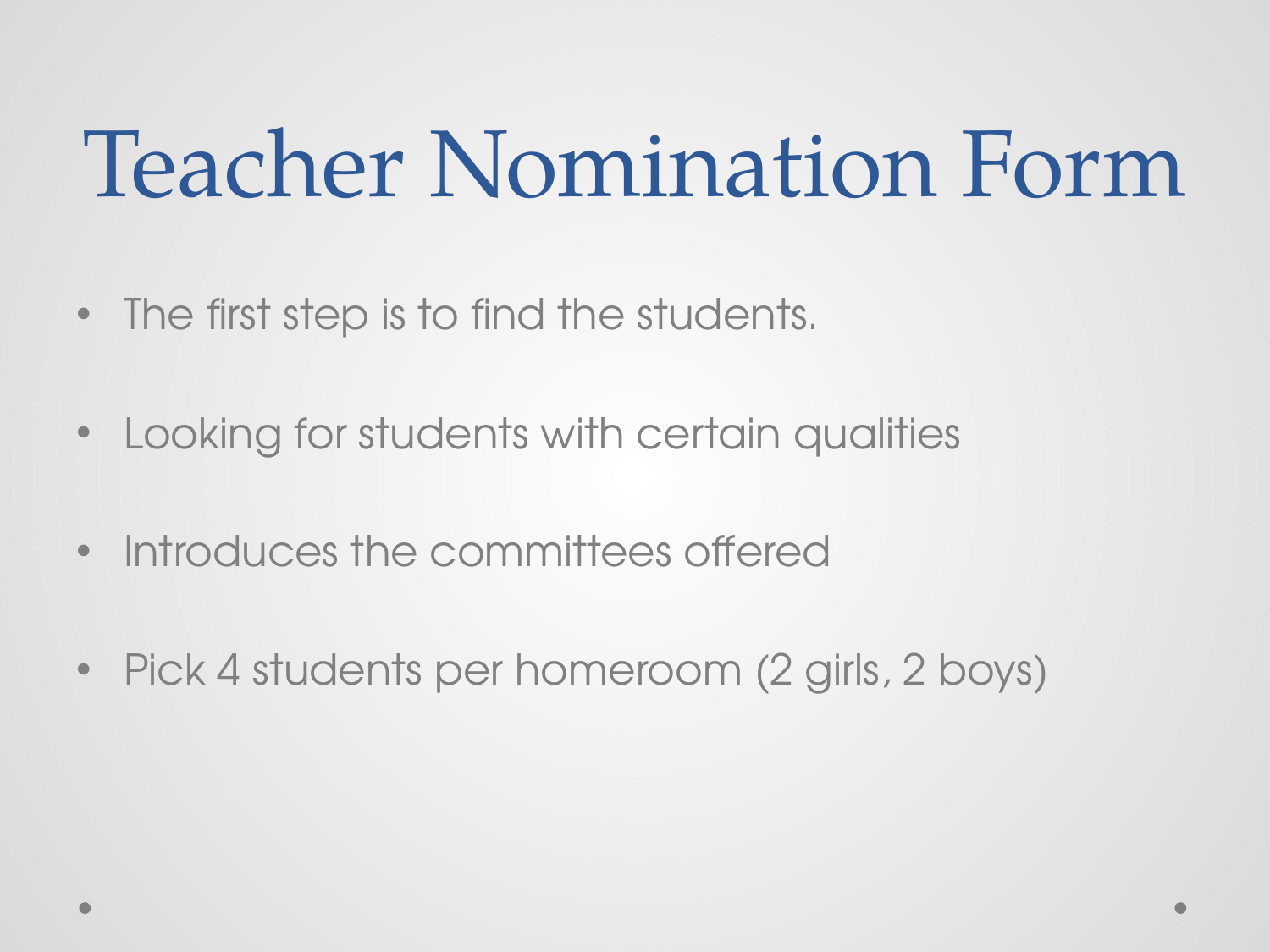

# Teacher Nomination Form

The first step is to find the students.

Looking for students with certain qualities

Introduces the committees offered

Pick 4 students per homeroom (2 girls, 2 boys)